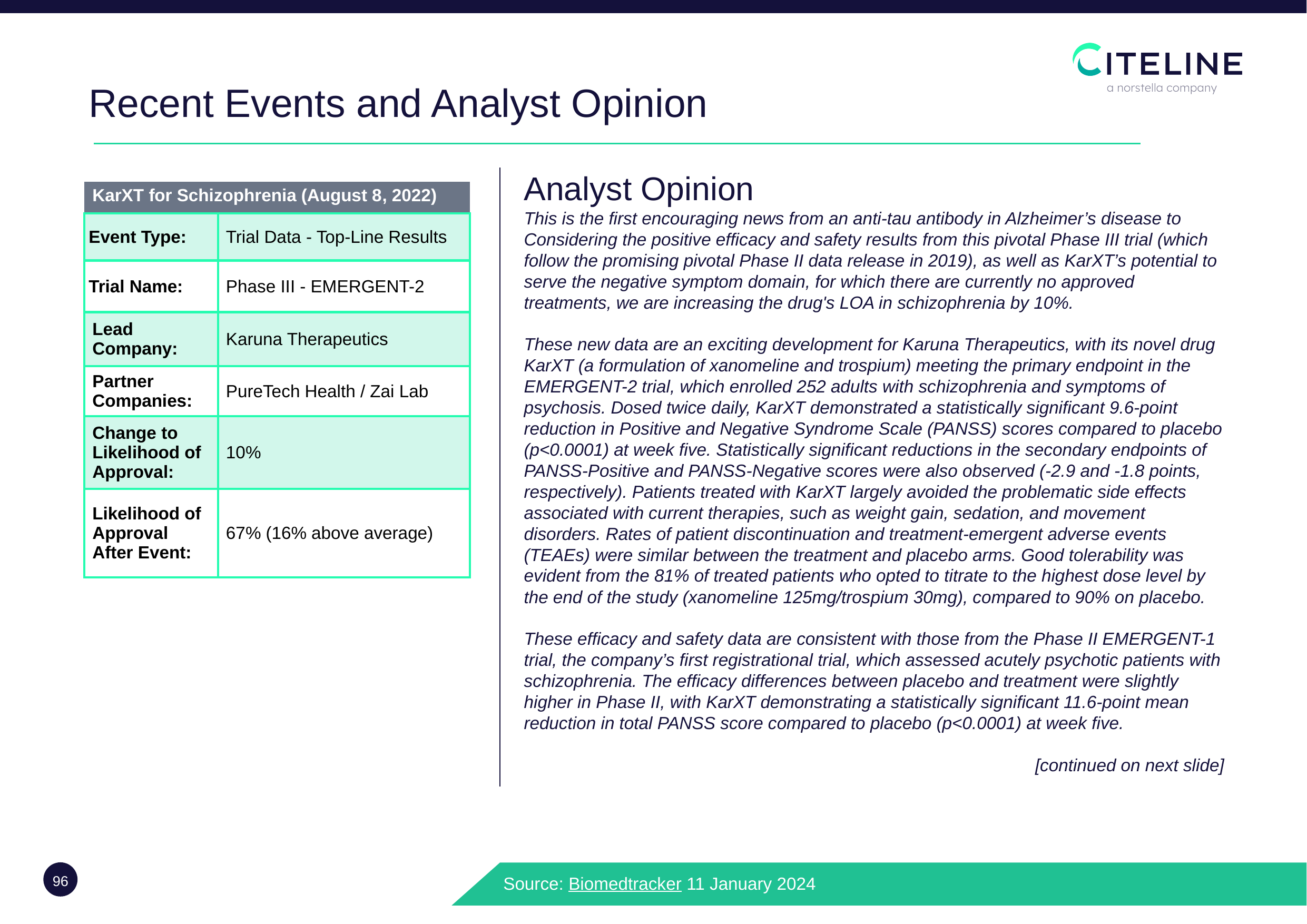

Recent Events and Analyst Opinion
Analyst Opinion
This is the first encouraging news from an anti-tau antibody in Alzheimer’s disease to Considering the positive efficacy and safety results from this pivotal Phase III trial (which follow the promising pivotal Phase II data release in 2019), as well as KarXT’s potential to serve the negative symptom domain, for which there are currently no approved treatments, we are increasing the drug's LOA in schizophrenia by 10%.

These new data are an exciting development for Karuna Therapeutics, with its novel drug KarXT (a formulation of xanomeline and trospium) meeting the primary endpoint in the EMERGENT-2 trial, which enrolled 252 adults with schizophrenia and symptoms of psychosis. Dosed twice daily, KarXT demonstrated a statistically significant 9.6-point reduction in Positive and Negative Syndrome Scale (PANSS) scores compared to placebo (p<0.0001) at week five. Statistically significant reductions in the secondary endpoints of PANSS-Positive and PANSS-Negative scores were also observed (-2.9 and -1.8 points, respectively). Patients treated with KarXT largely avoided the problematic side effects associated with current therapies, such as weight gain, sedation, and movement disorders. Rates of patient discontinuation and treatment-emergent adverse events (TEAEs) were similar between the treatment and placebo arms. Good tolerability was evident from the 81% of treated patients who opted to titrate to the highest dose level by the end of the study (xanomeline 125mg/trospium 30mg), compared to 90% on placebo.

These efficacy and safety data are consistent with those from the Phase II EMERGENT-1 trial, the company’s first registrational trial, which assessed acutely psychotic patients with schizophrenia. The efficacy differences between placebo and treatment were slightly higher in Phase II, with KarXT demonstrating a statistically significant 11.6-point mean reduction in total PANSS score compared to placebo (p<0.0001) at week five.

[continued on next slide]
| KarXT for Schizophrenia (August 8, 2022) |  |
| --- | --- |
| Event Type: | Trial Data - Top-Line Results |
| Trial Name: | Phase III - EMERGENT-2 |
| Lead Company: | Karuna Therapeutics |
| Partner Companies: | PureTech Health / Zai Lab |
| Change to Likelihood of Approval: | 10% |
| Likelihood of Approval After Event: | 67% (16% above average) |

Source: Biomedtracker 11 January 2024